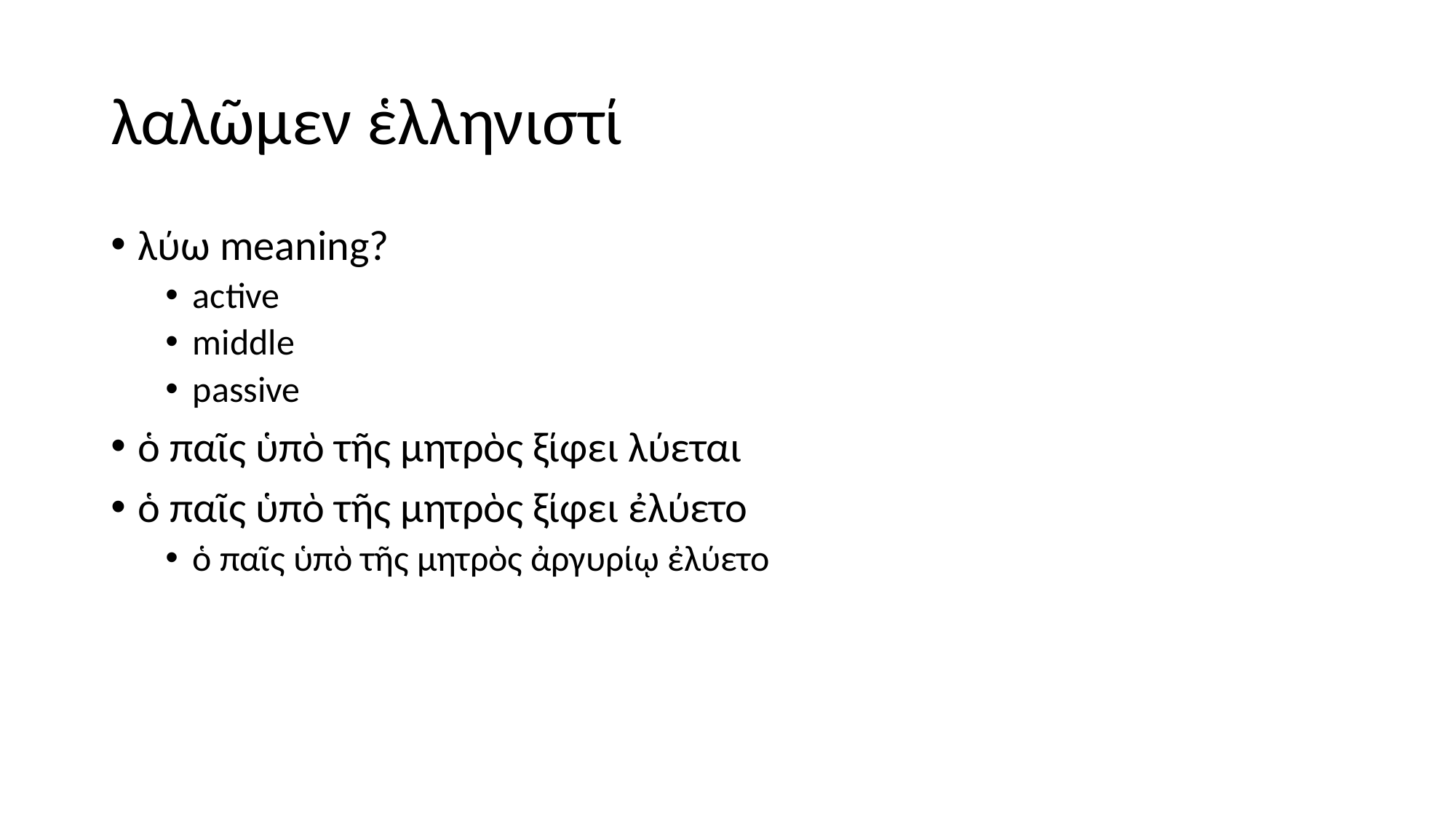

# λαλῶμεν ἑλληνιστί
λύω meaning?
active
middle
passive
ὁ παῖς ὑπὸ τῆς μητρὸς ξίφει λύεται
ὁ παῖς ὑπὸ τῆς μητρὸς ξίφει ἐλύετο
ὁ παῖς ὑπὸ τῆς μητρὸς ἀργυρίῳ ἐλύετο